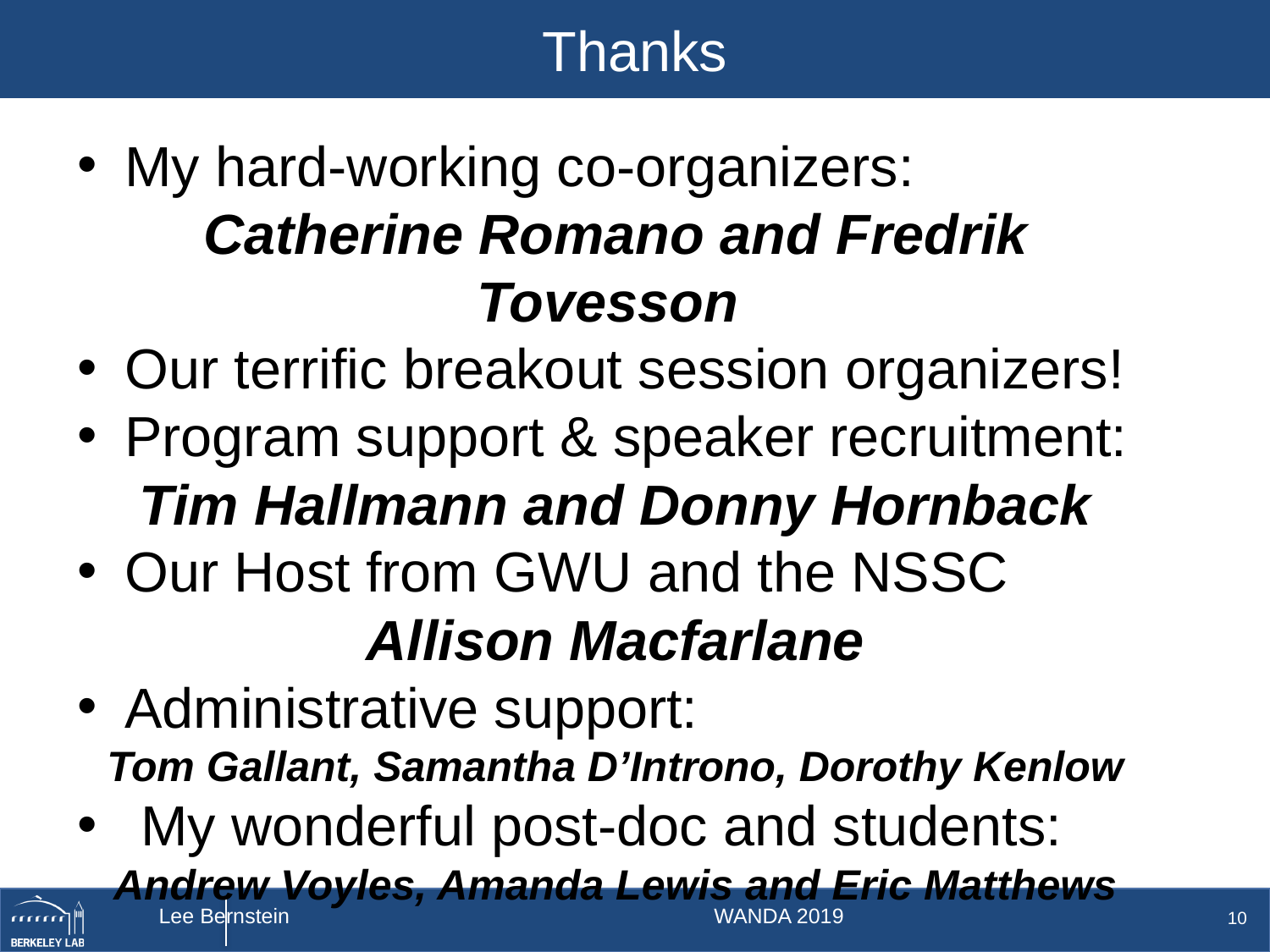

# Thanks
My hard-working co-organizers:
Catherine Romano and Fredrik Tovesson
Our terrific breakout session organizers!
Program support & speaker recruitment:
Tim Hallmann and Donny Hornback
Our Host from GWU and the NSSC
Allison Macfarlane
Administrative support:
Tom Gallant, Samantha D’Introno, Dorothy Kenlow
My wonderful post-doc and students:
Andrew Voyles, Amanda Lewis and Eric Matthews